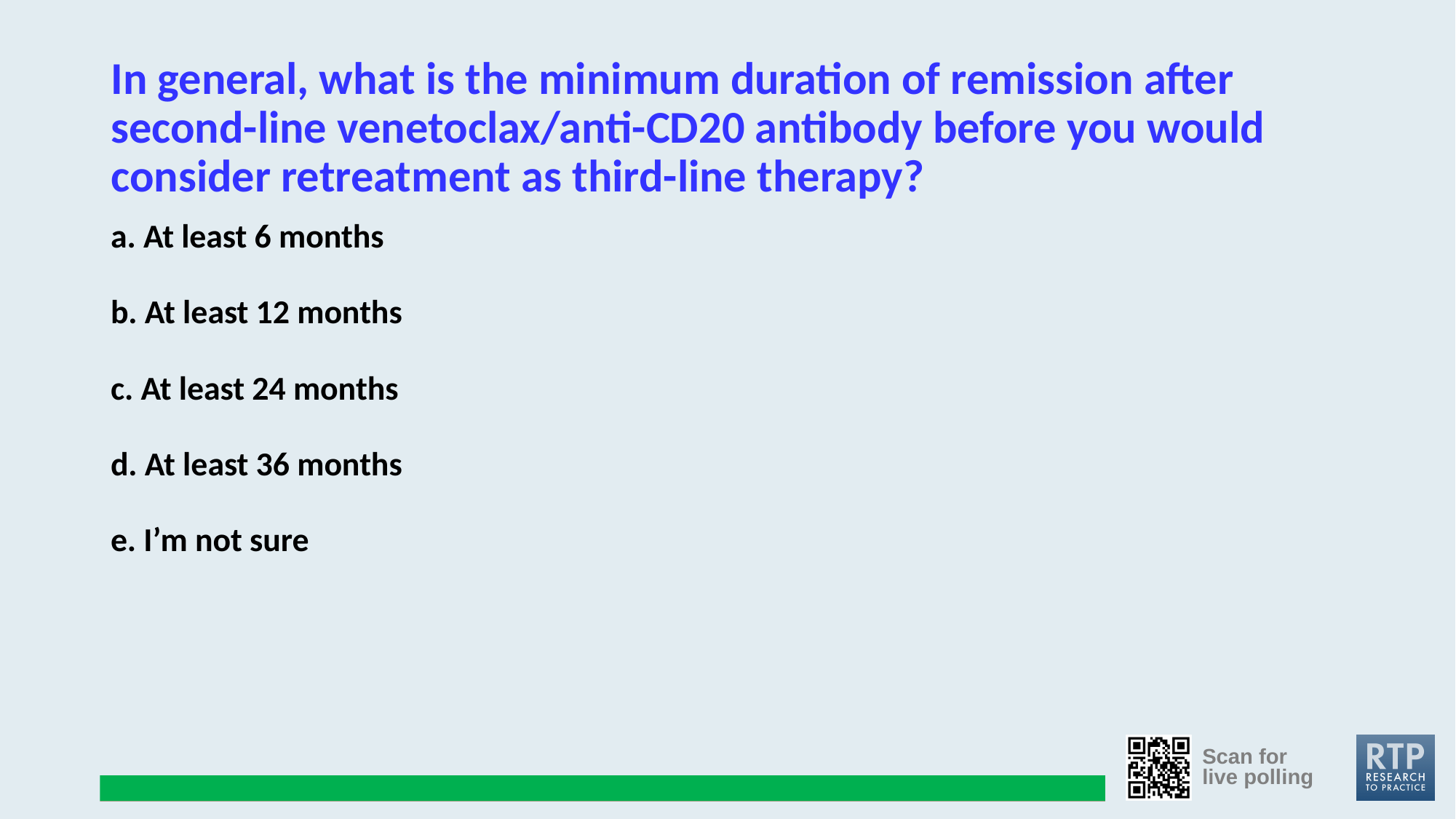

2/3
Question slide
Join at: vevox.app
ID: 499-847-075

# In general, what is the minimum duration of remission after second-line venetoclax/anti-CD20 antibody before you would consider retreatment as third-line therapy?

a. At least 6 months
b. At least 12 months
c. At least 24 months
d. At least 36 months
e. I’m not sure